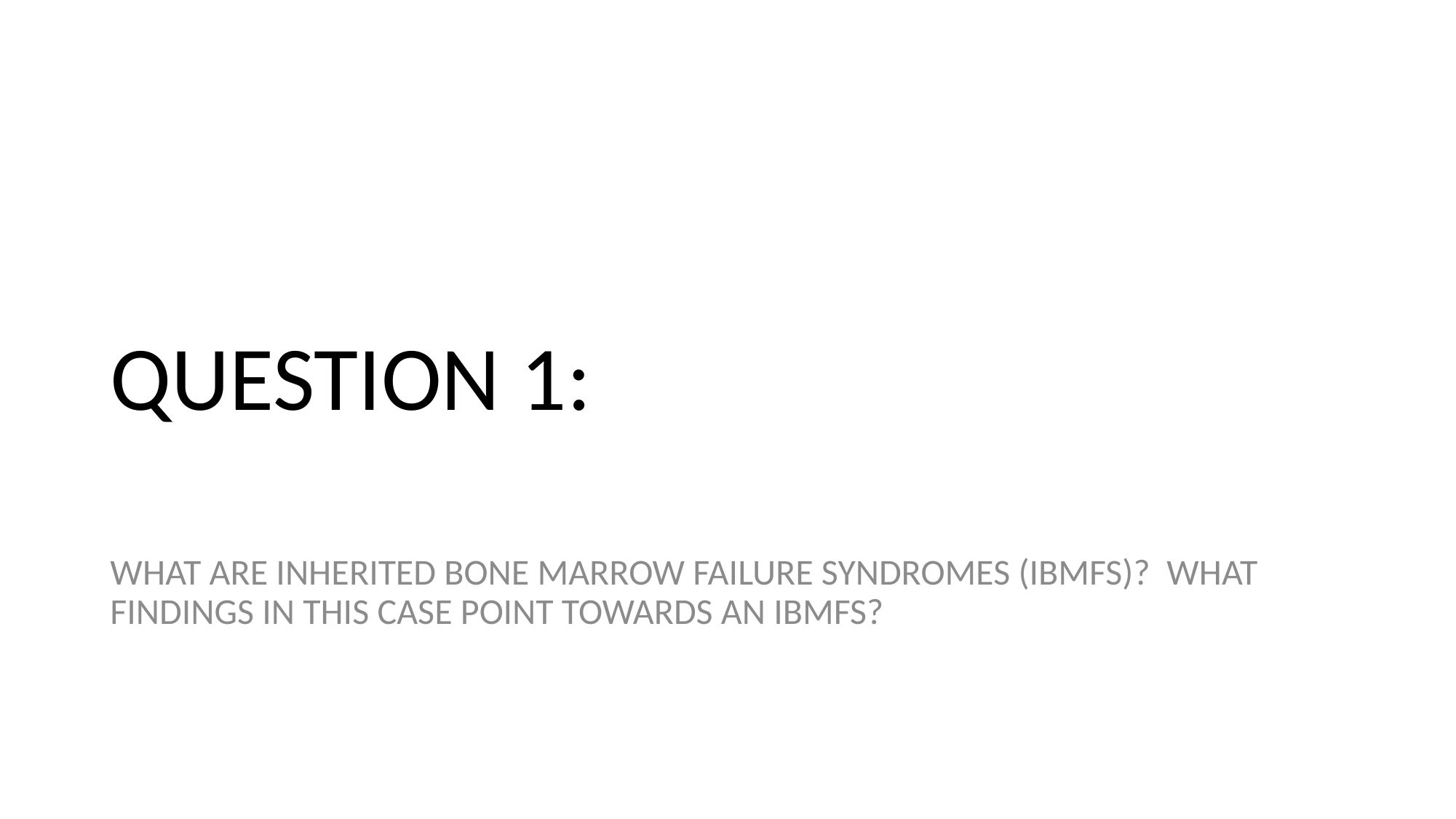

# QUESTION 1:
WHAT ARE INHERITED BONE MARROW FAILURE SYNDROMES (IBMFS)?  WHAT FINDINGS IN THIS CASE POINT TOWARDS AN IBMFS?